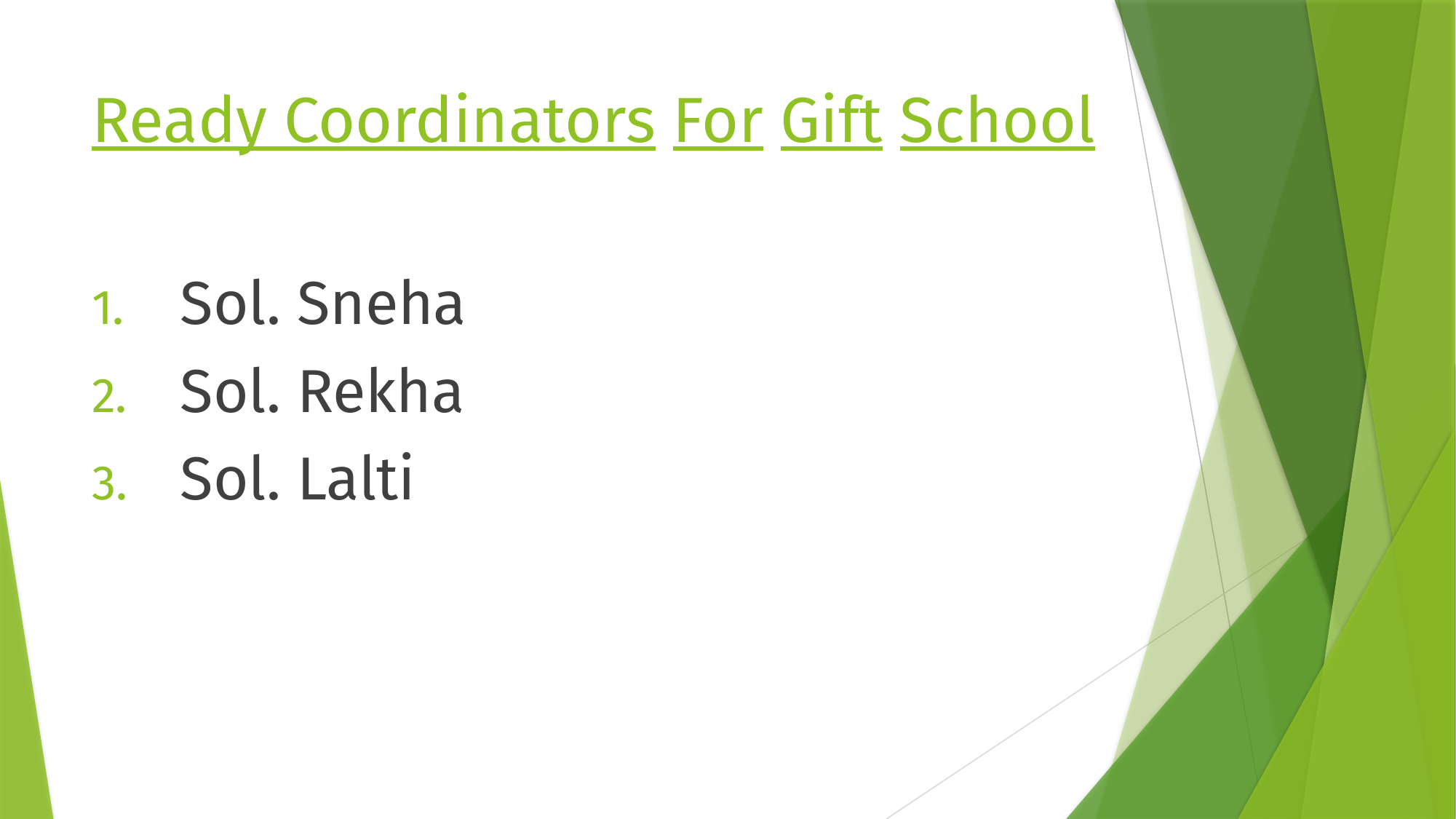

# Ready Coordinators For Gift School
Sol. Sneha
Sol. Rekha
Sol. Lalti